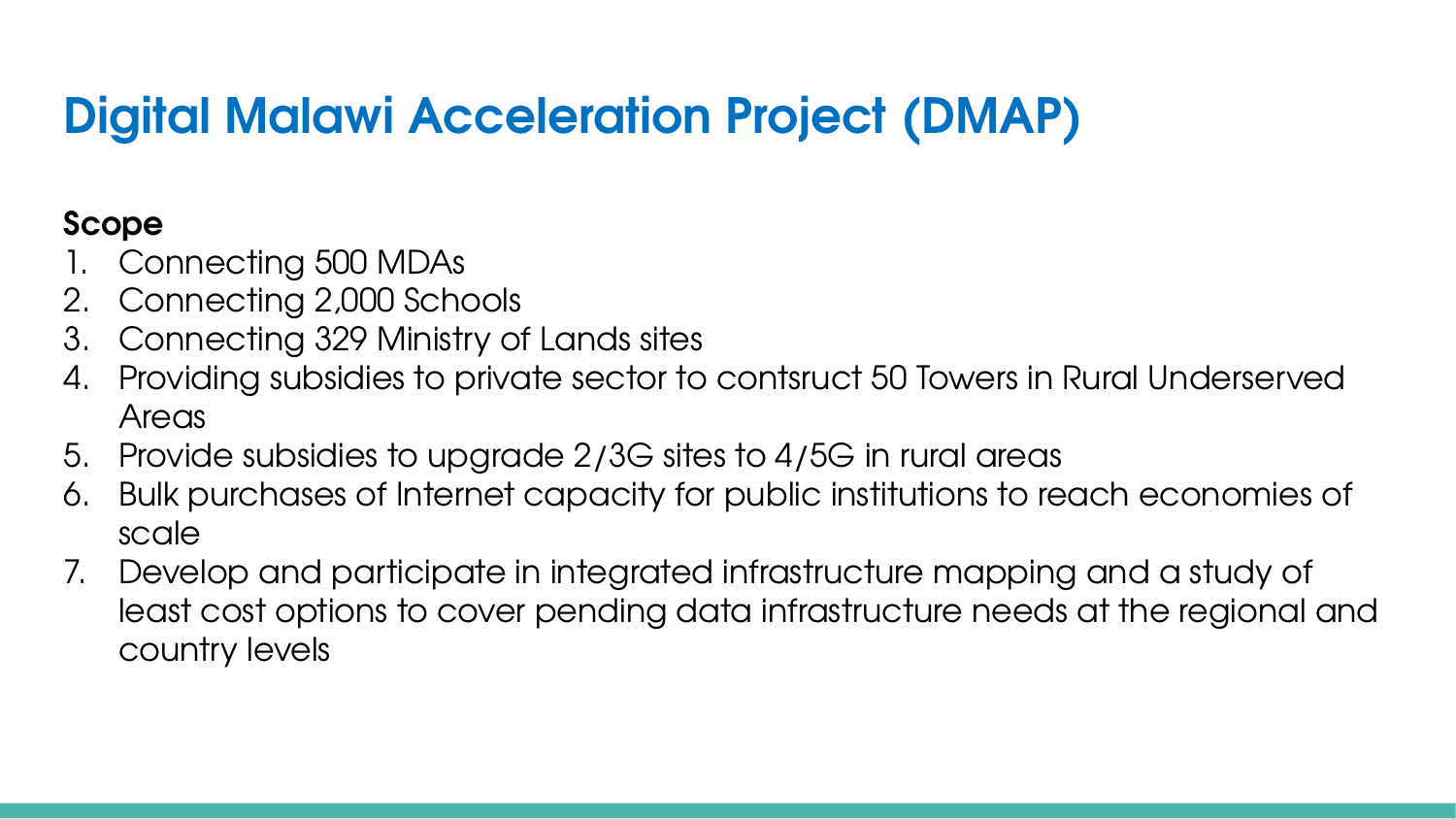

Digital Malawi Acceleration Project (DMAP)
Scope
Connecting 500 MDAs
Connecting 2,000 Schools
Connecting 329 Ministry of Lands sites
Providing subsidies to private sector to contsruct 50 Towers in Rural Underserved Areas
Provide subsidies to upgrade 2/3G sites to 4/5G in rural areas
Bulk purchases of Internet capacity for public institutions to reach economies of scale
Develop and participate in integrated infrastructure mapping and a study of least cost options to cover pending data infrastructure needs at the regional and country levels